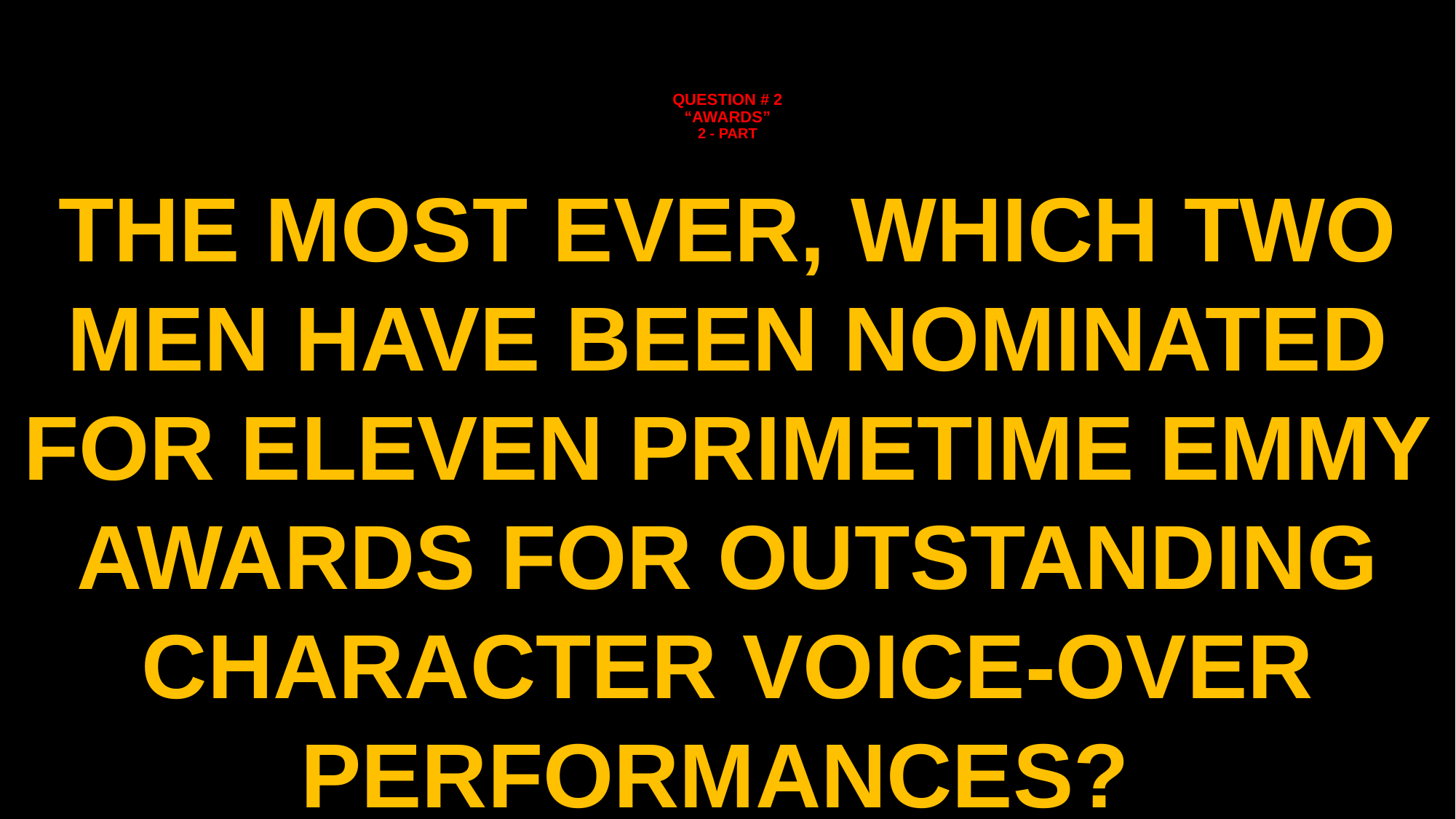

# QUESTION # 2 “AWARDS” 2 - PART
THE MOST EVER, WHICH TWO MEN HAVE BEEN NOMINATED FOR ELEVEN PRIMETIME EMMY AWARDS FOR OUTSTANDING CHARACTER VOICE-OVER PERFORMANCES?